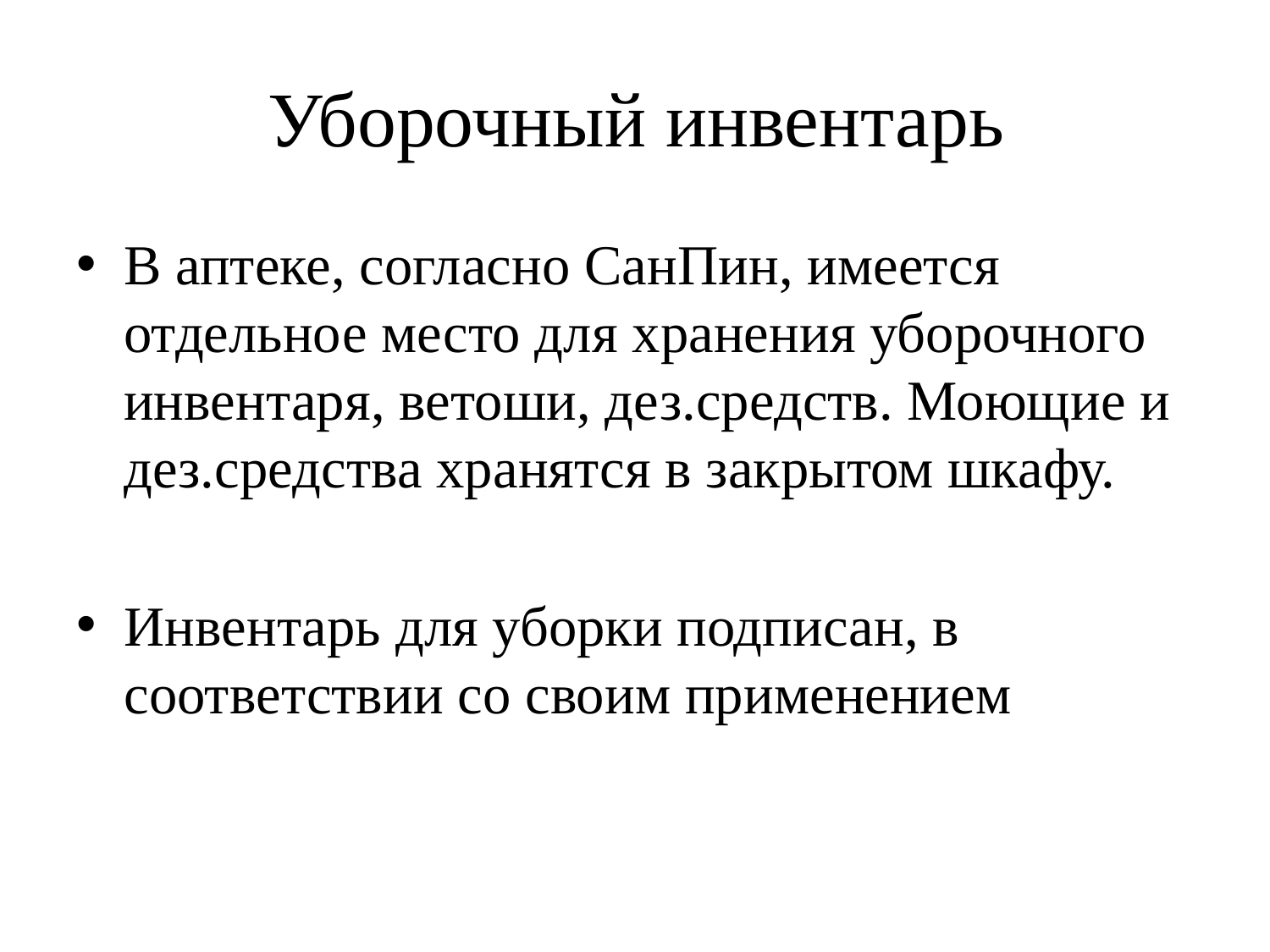

# Уборочный инвентарь
В аптеке, согласно СанПин, имеется отдельное место для хранения уборочного инвентаря, ветоши, дез.средств. Моющие и дез.средства хранятся в закрытом шкафу.

Инвентарь для уборки подписан, в соответствии со своим применением